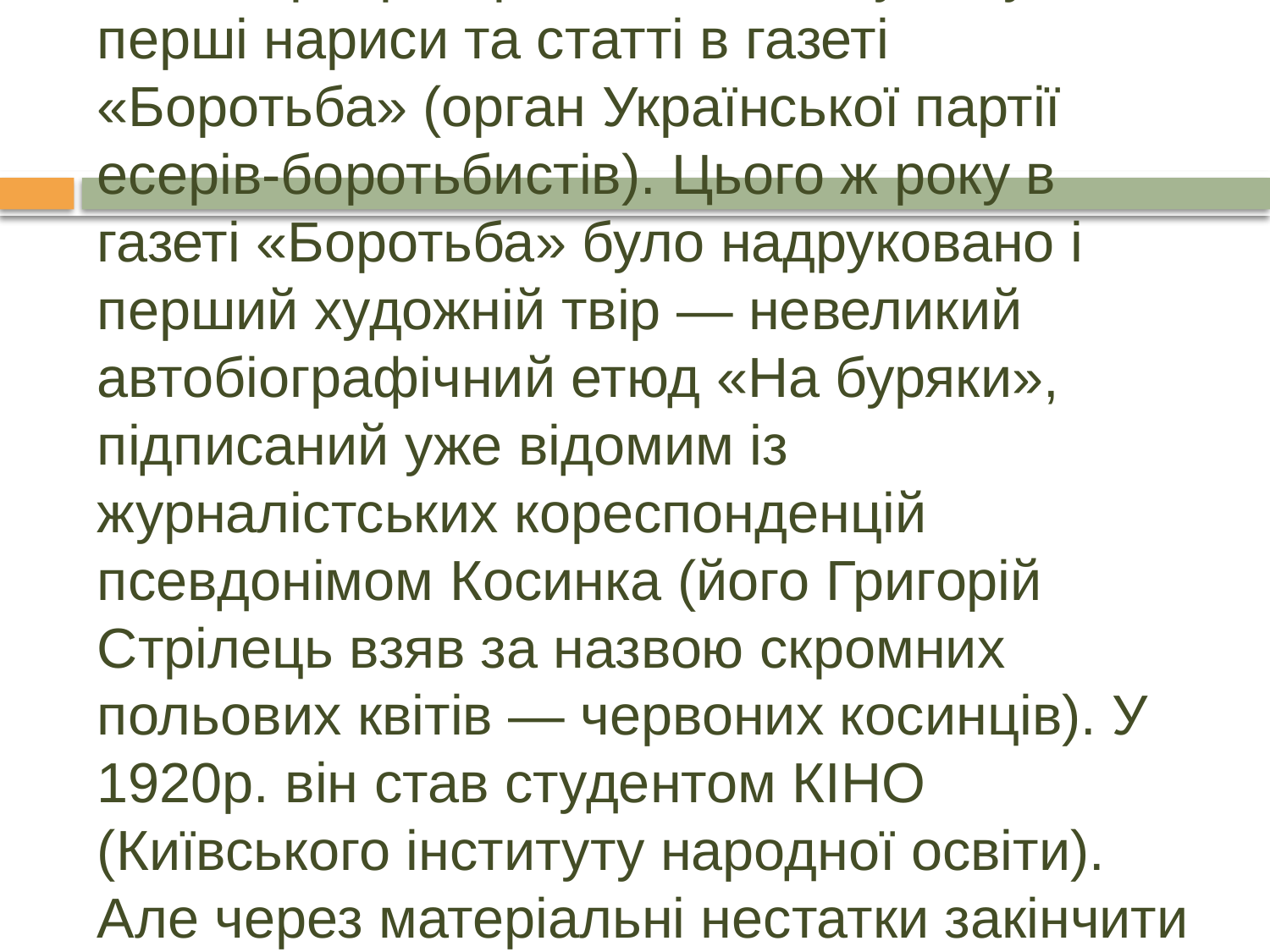

# У 1919 р. Григорій Косинка опублікував перші нариси та статті в газеті «Боротьба» (орган Української партії есерів-боротьбистів). Цього ж року в газеті «Боротьба» було надруковано і перший художній твір — невеликий автобіографічний етюд «На буряки», підписаний уже відомим із журналістських кореспонденцій псевдонімом Косинка (його Григорій Стрілець взяв за назвою скромних польових квітів — червоних косинців). У 1920р. він став студентом КІНО (Київського інституту народної освіти). Але через матеріальні нестатки закінчити повний курс навчання не зміг.